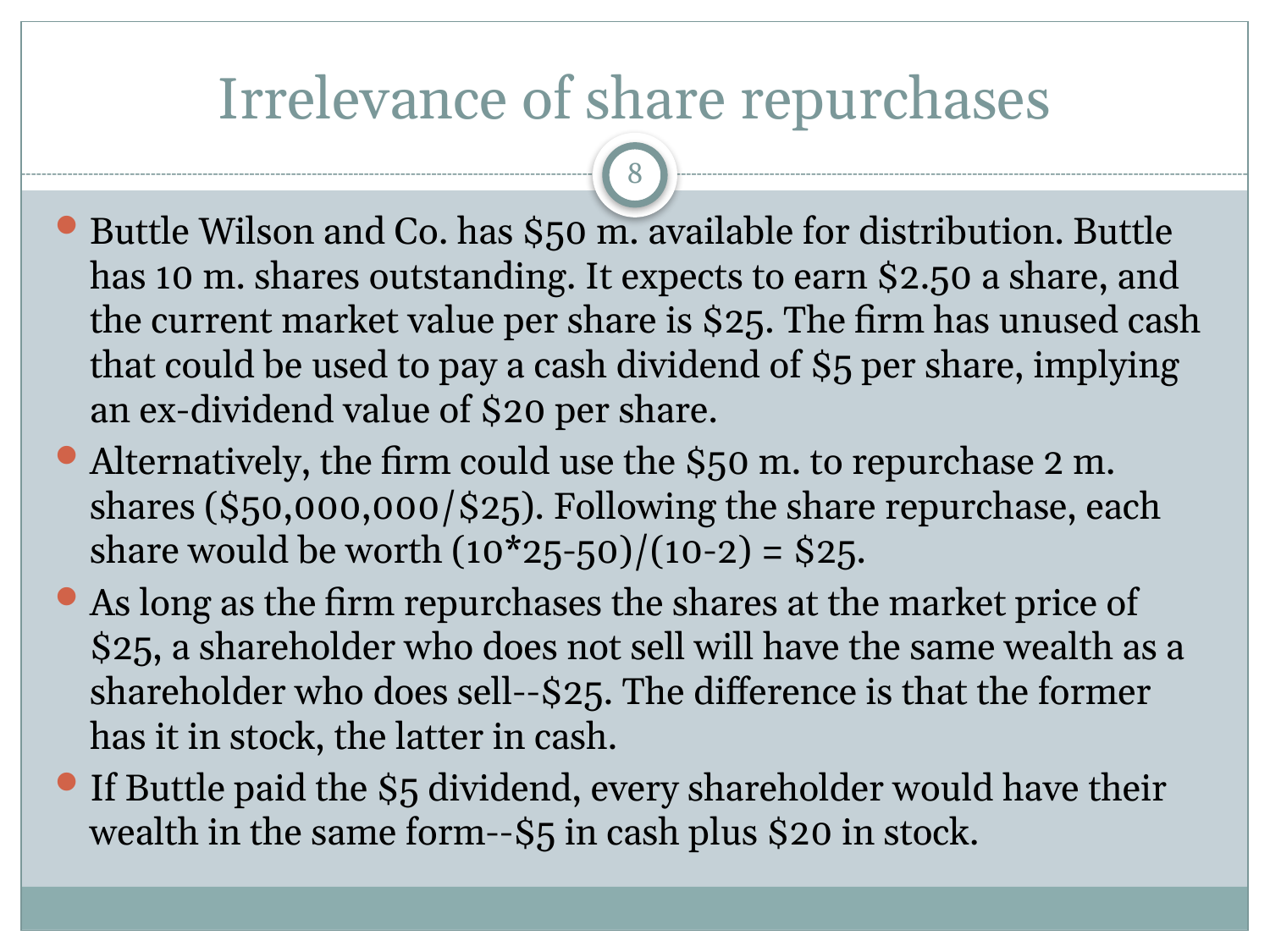

# Irrelevance of share repurchases
8
Buttle Wilson and Co. has $50 m. available for distribution. Buttle has 10 m. shares outstanding. It expects to earn $2.50 a share, and the current market value per share is $25. The firm has unused cash that could be used to pay a cash dividend of $5 per share, implying an ex-dividend value of $20 per share.
Alternatively, the firm could use the $50 m. to repurchase 2 m. shares ($50,000,000/$25). Following the share repurchase, each share would be worth (10*25-50)/(10-2) = $25.
As long as the firm repurchases the shares at the market price of $25, a shareholder who does not sell will have the same wealth as a shareholder who does sell--$25. The difference is that the former has it in stock, the latter in cash.
If Buttle paid the $5 dividend, every shareholder would have their wealth in the same form--$5 in cash plus $20 in stock.